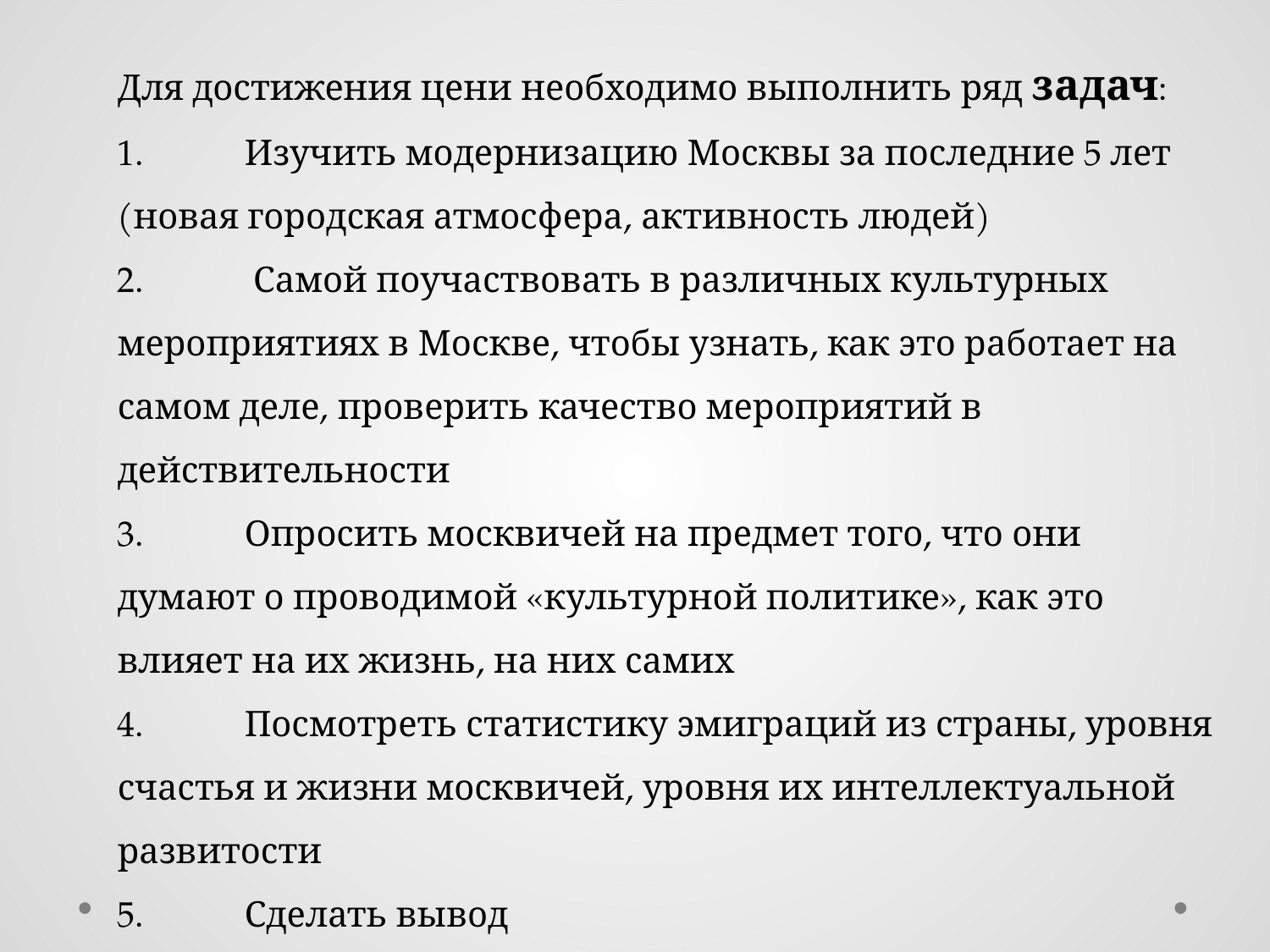

Для достижения цени необходимо выполнить ряд задач:
1.	Изучить модернизацию Москвы за последние 5 лет (новая городская атмосфера, активность людей)
2.	 Самой поучаствовать в различных культурных мероприятиях в Москве, чтобы узнать, как это работает на самом деле, проверить качество мероприятий в действительности
3.	Опросить москвичей на предмет того, что они думают о проводимой «культурной политике», как это влияет на их жизнь, на них самих
4.	Посмотреть статистику эмиграций из страны, уровня счастья и жизни москвичей, уровня их интеллектуальной развитости
5.	Сделать вывод